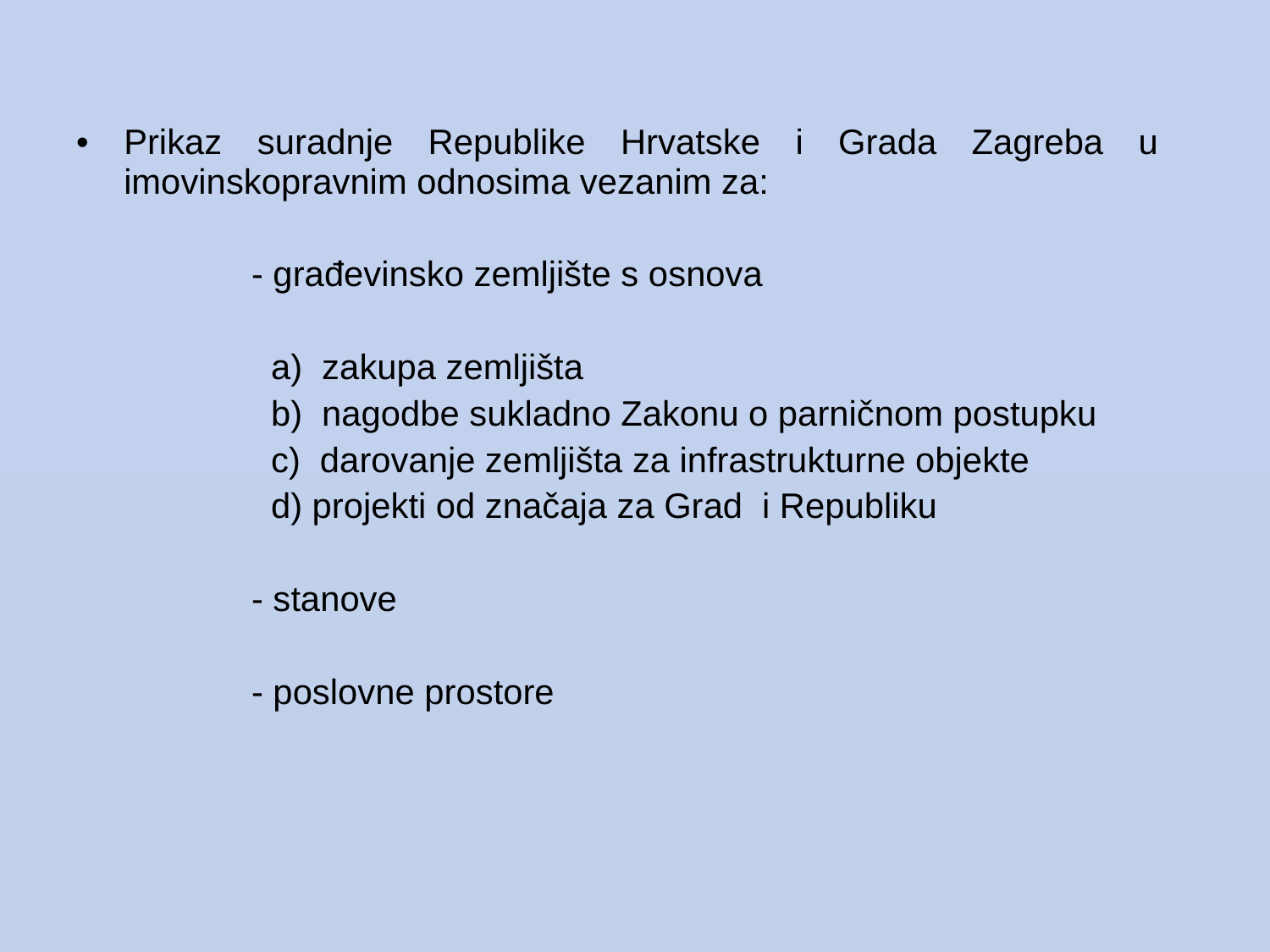

#

Prikaz suradnje Republike Hrvatske i Grada Zagreba u  imovinskopravnim odnosima vezanim za:

                  - građevinsko zemljište s osnova

                    a)  zakupa zemljišta
                    b)  nagodbe sukladno Zakonu o parničnom postupku
                    c)  darovanje zemljišta za infrastrukturne objekte
                    d) projekti od značaja za Grad  i Republiku

                  - stanove

                  - poslovne prostore